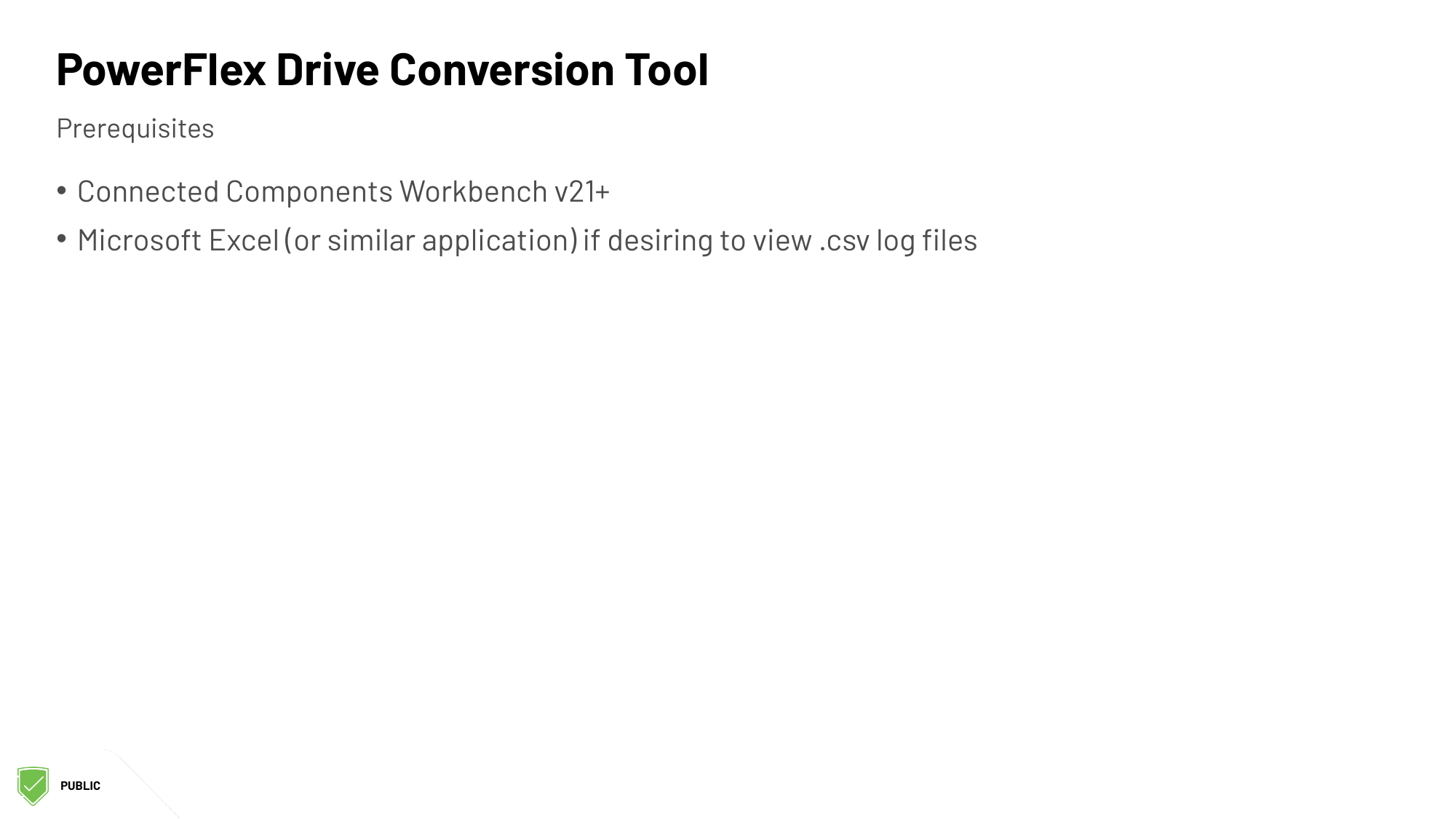

# PowerFlex Drive Conversion Tool
Prerequisites
Connected Components Workbench v21+
Microsoft Excel (or similar application) if desiring to view .csv log files